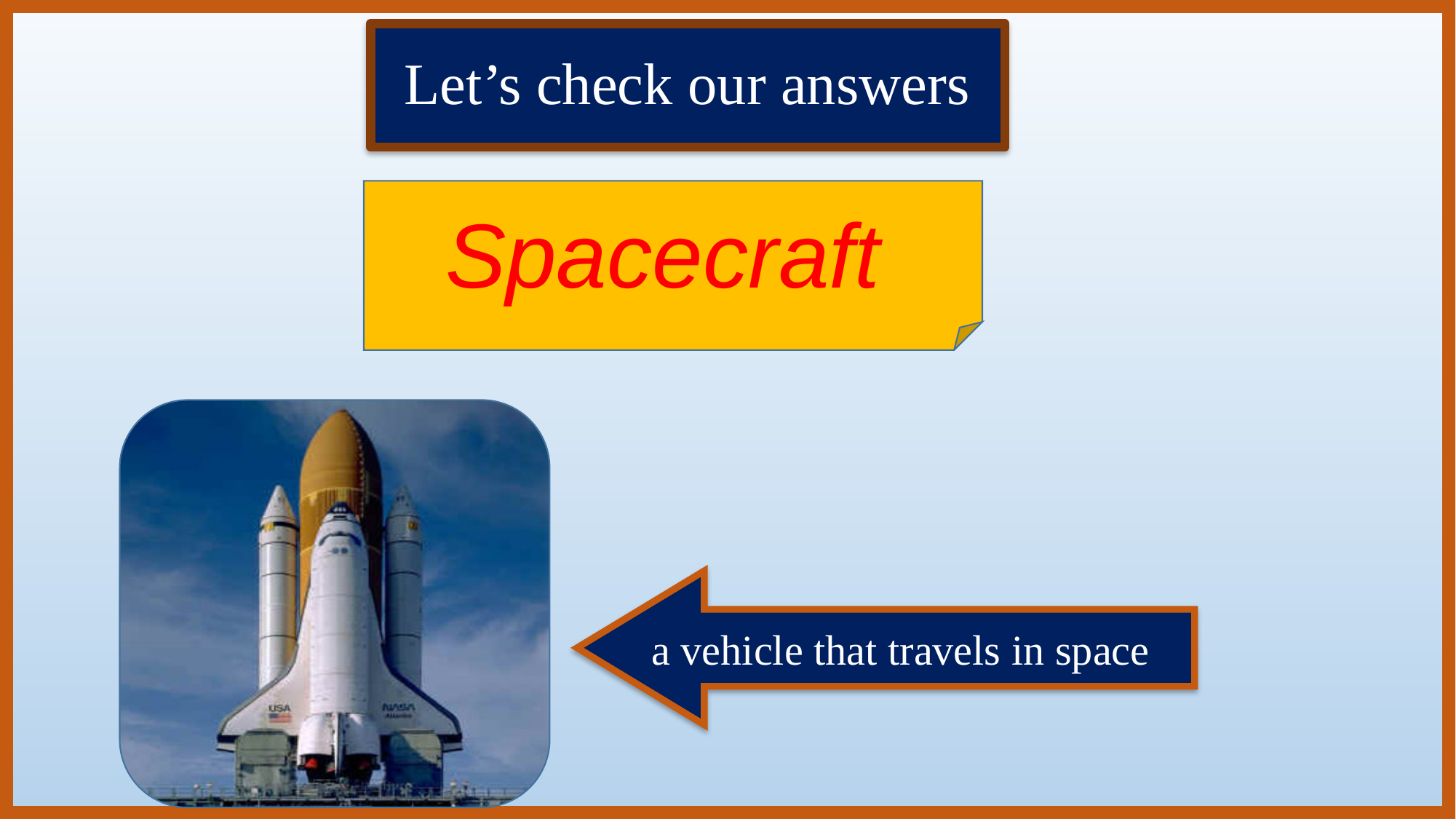

Let’s check our answers
Spacecraft

a vehicle that travels in space